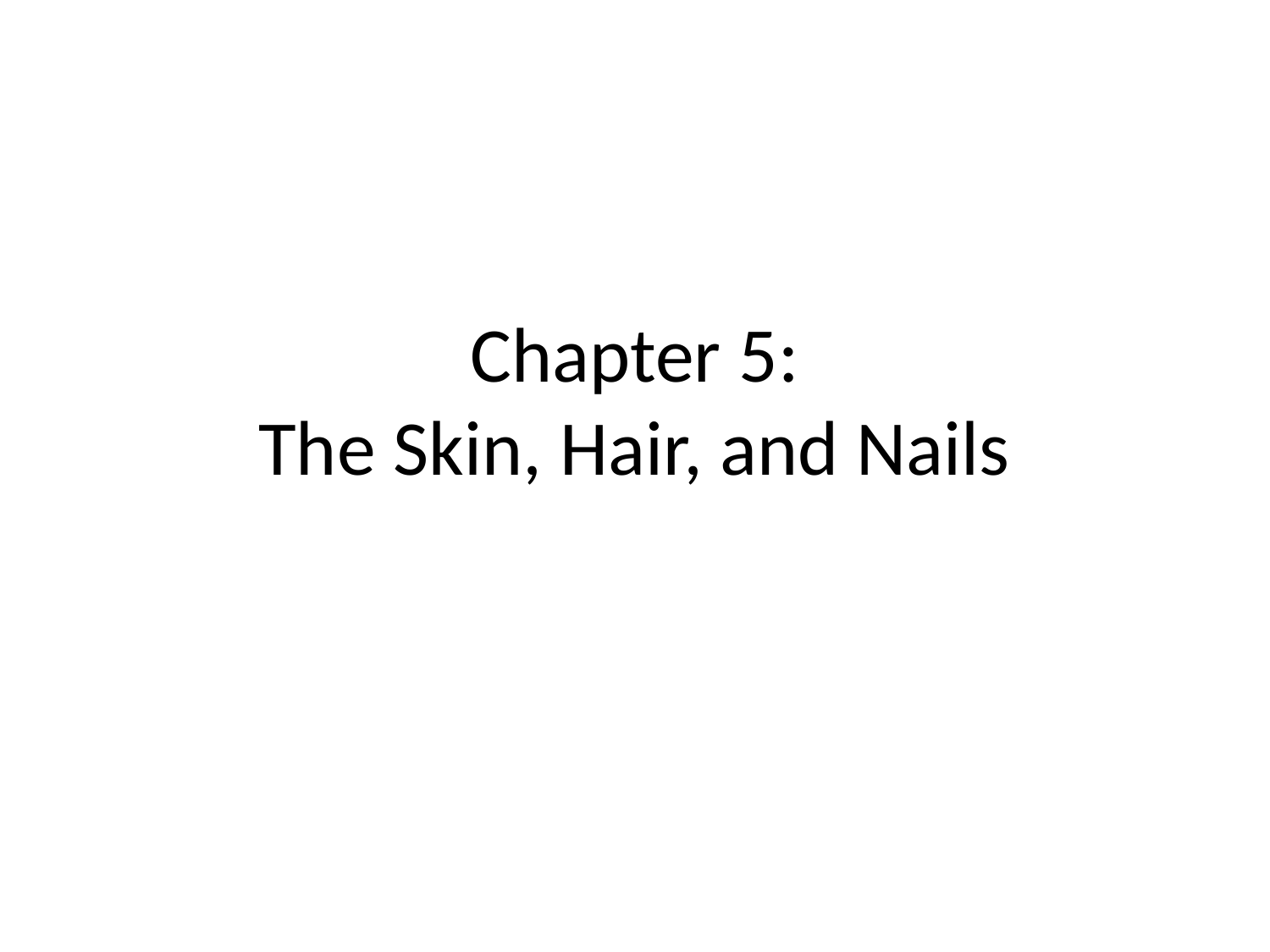

# Chapter 5: The Skin, Hair, and Nails